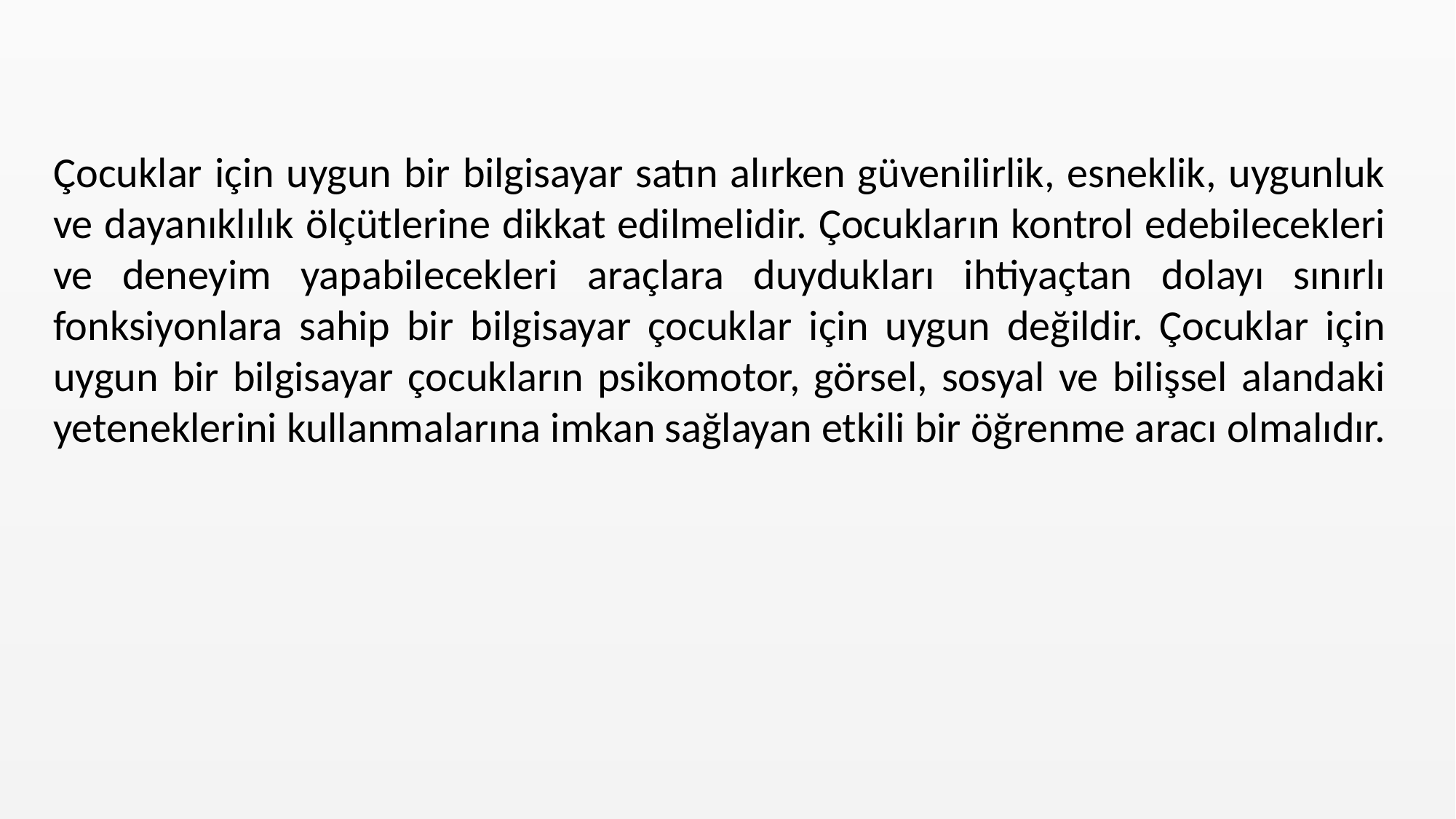

Çocuklar için uygun bir bilgisayar satın alırken güvenilirlik, esneklik, uygunluk ve dayanıklılık ölçütlerine dikkat edilmelidir. Çocukların kontrol edebilecekleri ve deneyim yapabilecekleri araçlara duydukları ihtiyaçtan dolayı sınırlı fonksiyonlara sahip bir bilgisayar çocuklar için uygun değildir. Çocuklar için uygun bir bilgisayar çocukların psikomotor, görsel, sosyal ve bilişsel alandaki yeteneklerini kullanmalarına imkan sağlayan etkili bir öğrenme aracı olmalıdır.